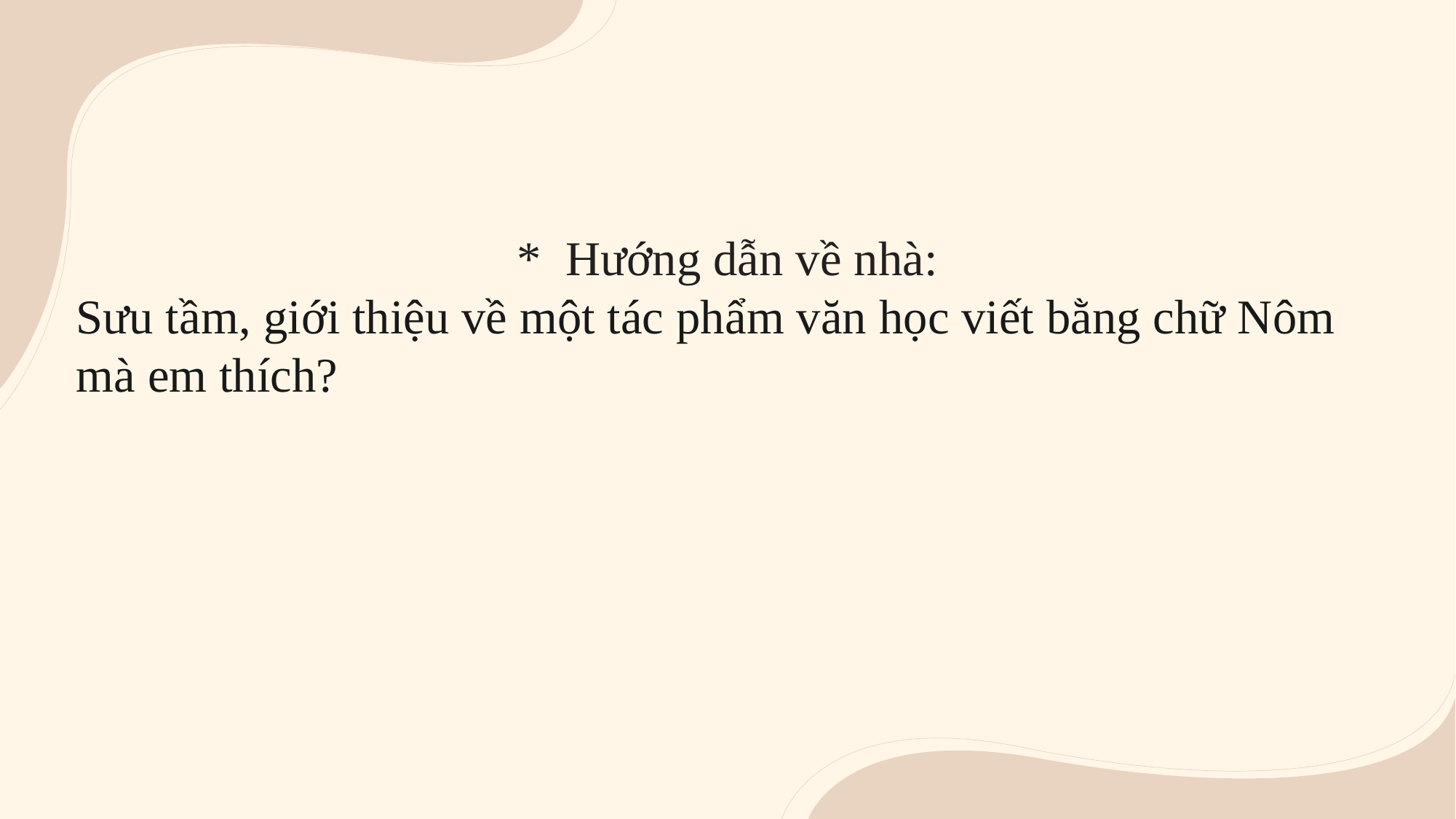

*  Hướng dẫn về nhà:
Sưu tầm, giới thiệu về một tác phẩm văn học viết bằng chữ Nôm mà em thích?